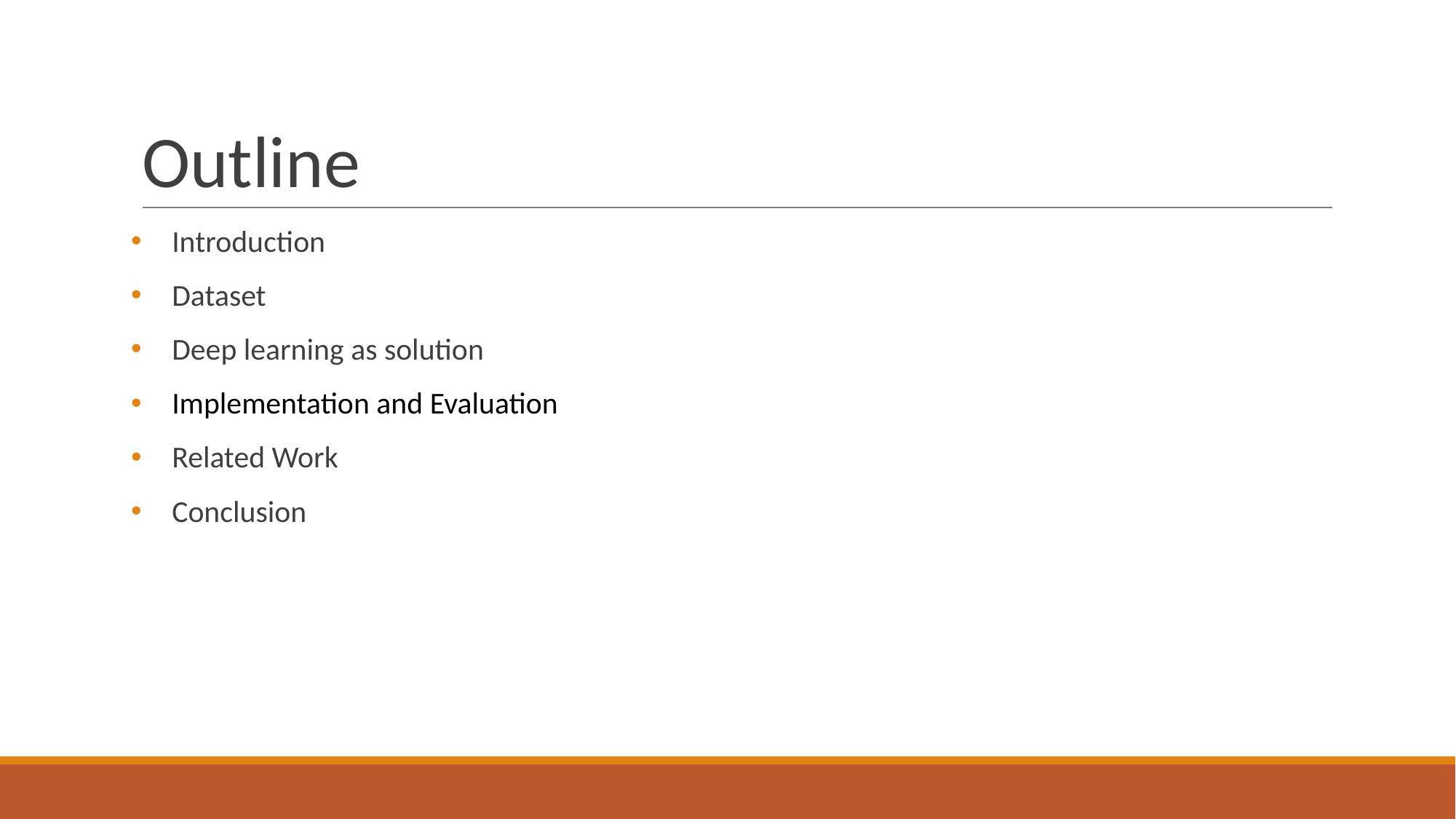

# Outline
Introduction
Dataset
Deep learning as solution
Implementation and Evaluation
Related Work
Conclusion